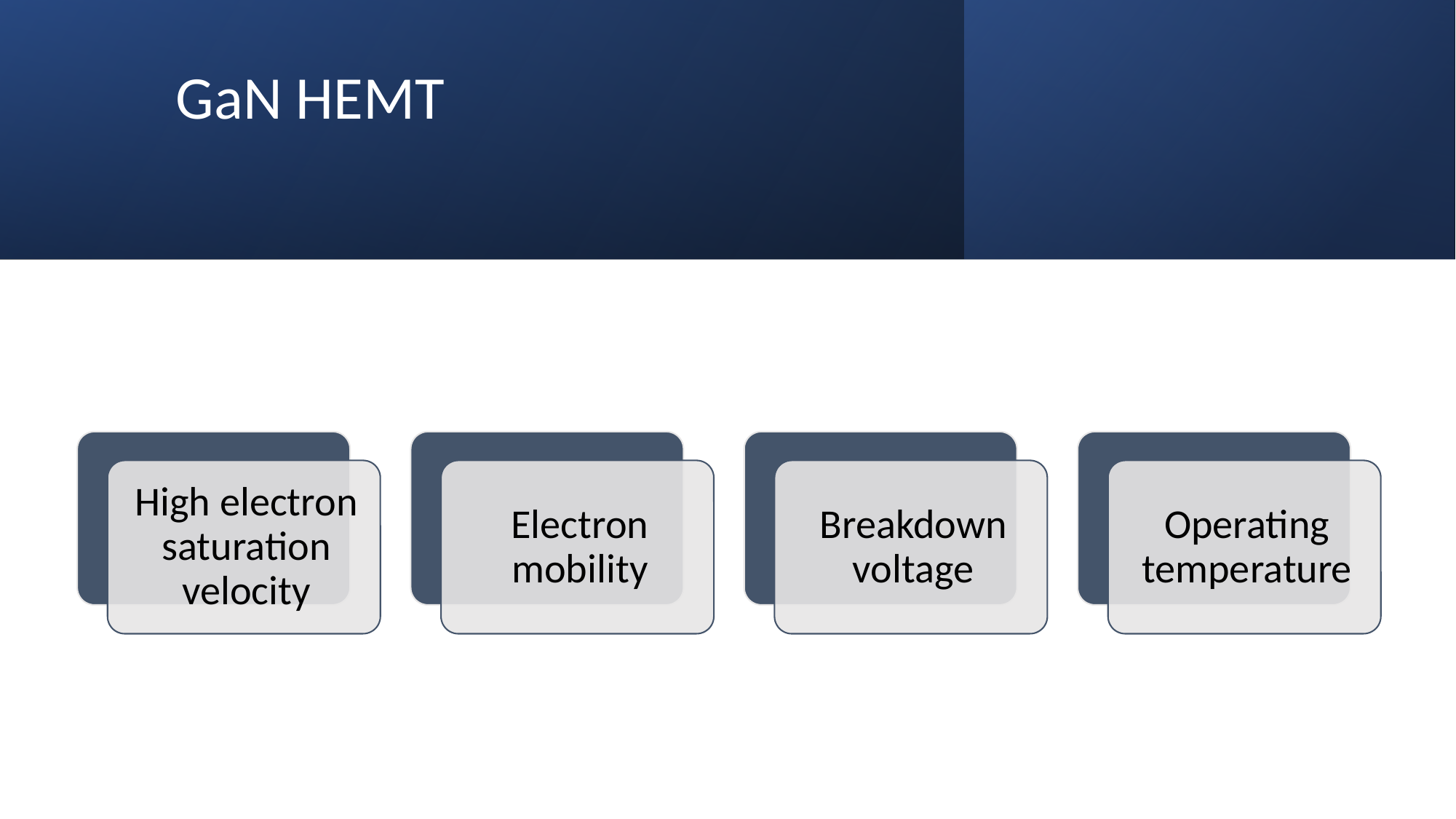

# GaN HEMT
High electron saturation velocity
Electron mobility
Breakdown voltage
Operating temperature